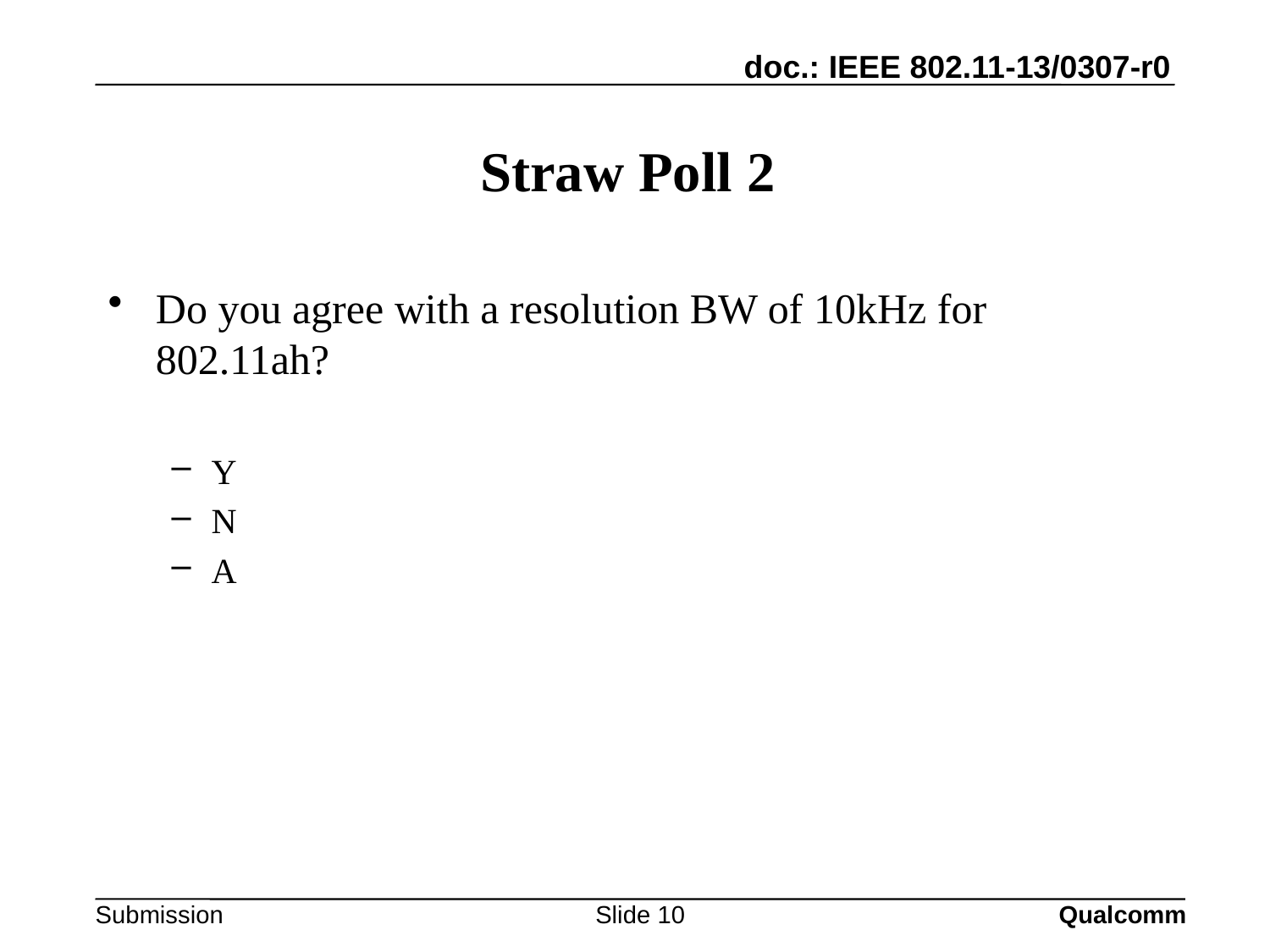

Qualcomm
# Straw Poll 2
Do you agree with a resolution BW of 10kHz for 802.11ah?

Y
N
A
Slide 10